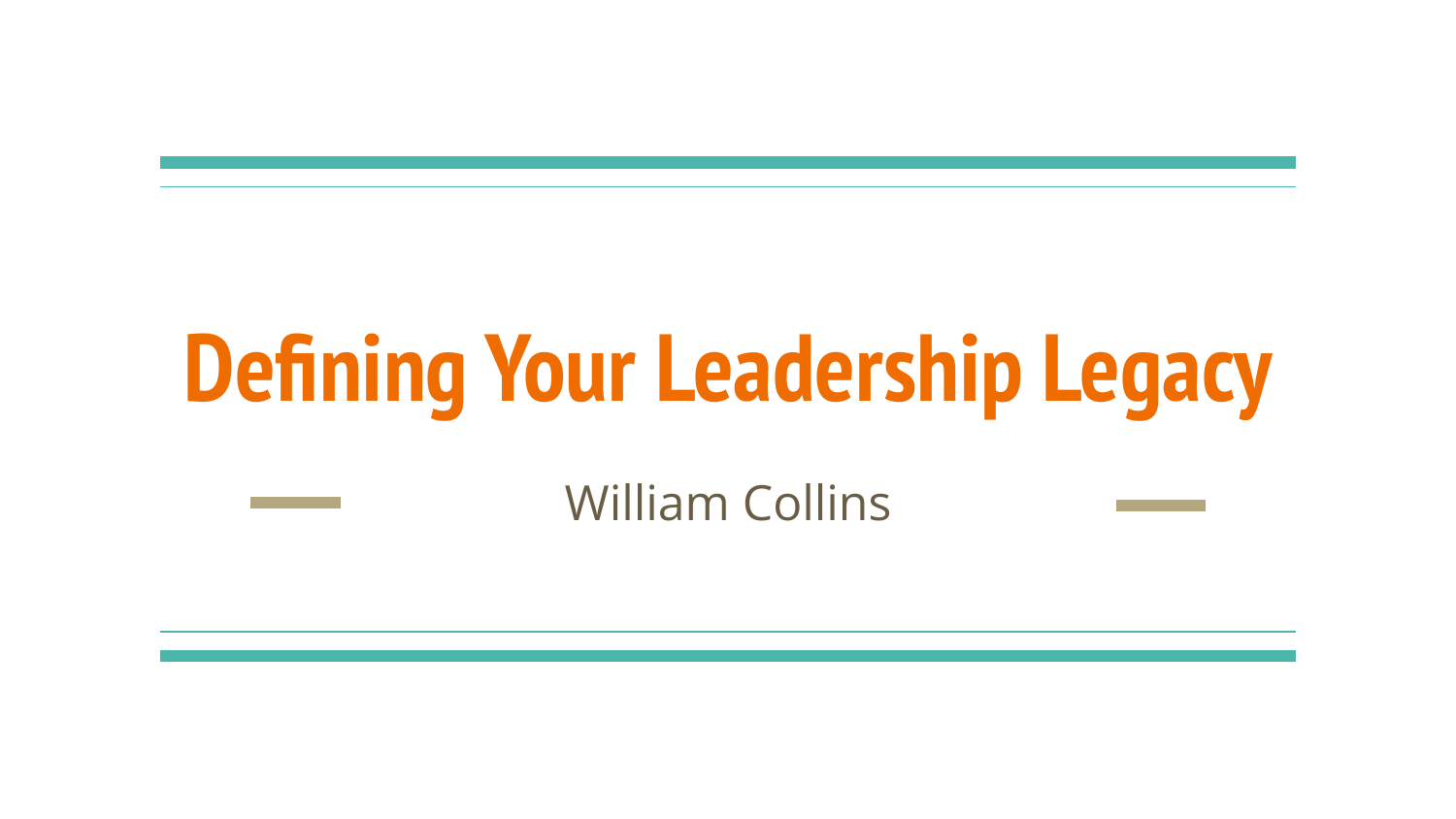

# Defining Your Leadership Legacy
William Collins